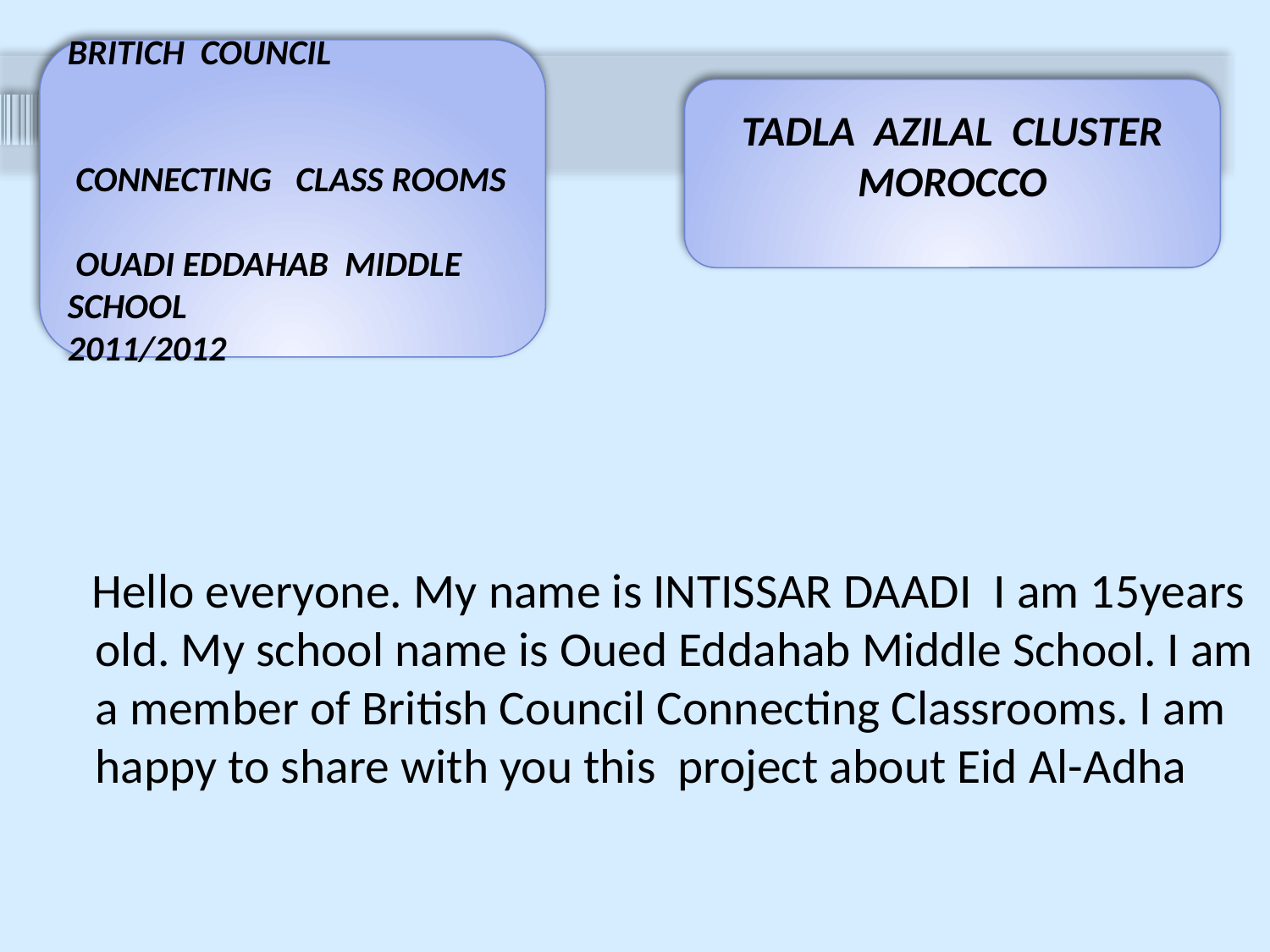

BRITICH  COUNCIL
 CONNECTING   CLASS ROOMS
 OUADI EDDAHAB  MIDDLE SCHOOL
2011/2012

TADLA  AZILAL  CLUSTER
MOROCCO

    Hello everyone. My name is INTISSAR DAADI  I am 15years old. My school name is Oued Eddahab Middle School. I am a member of British Council Connecting Classrooms. I am happy to share with you this  project about Eid Al-Adha